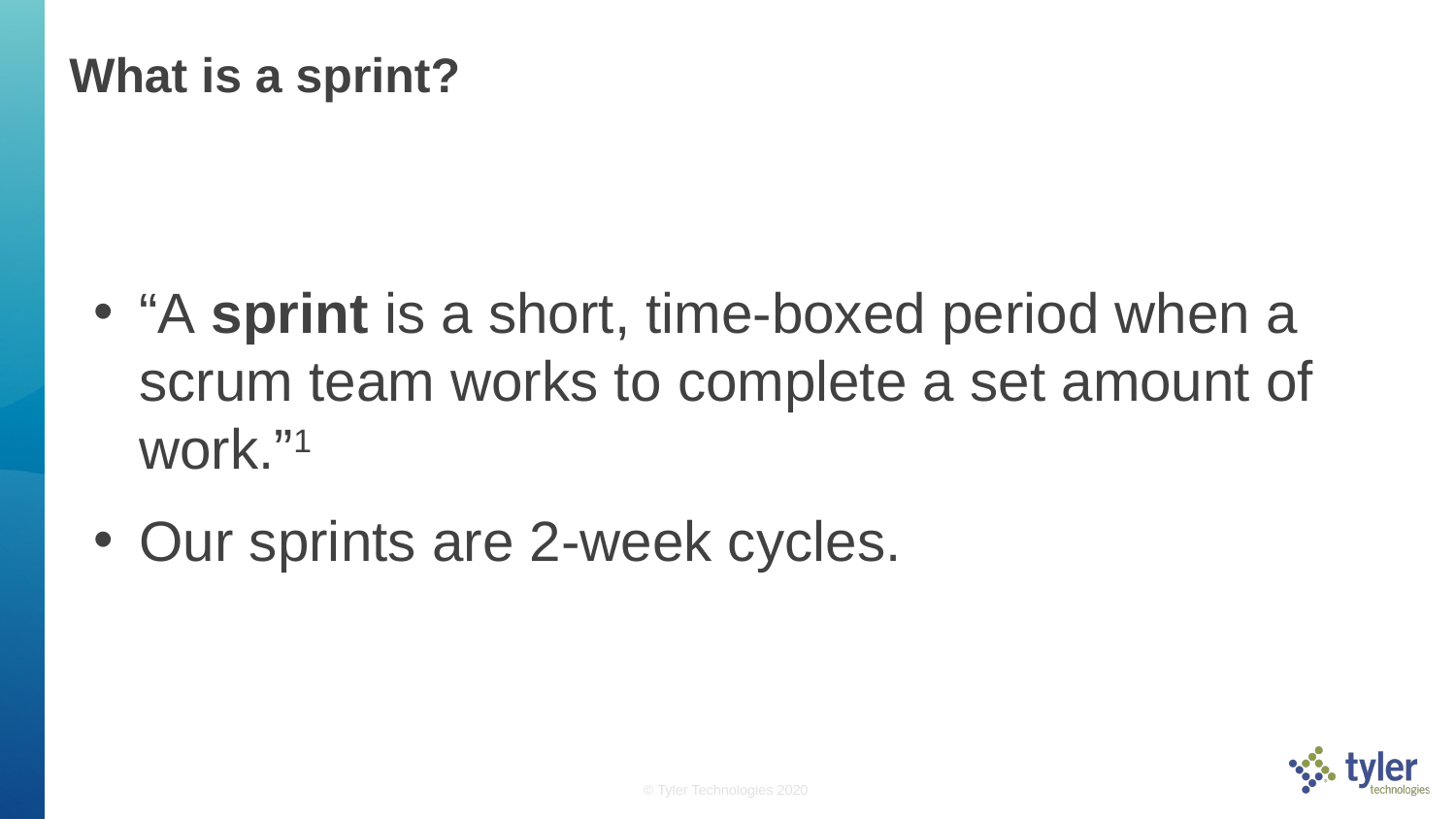

# What is a sprint?
“A sprint is a short, time-boxed period when a scrum team works to complete a set amount of work.”1
Our sprints are 2-week cycles.